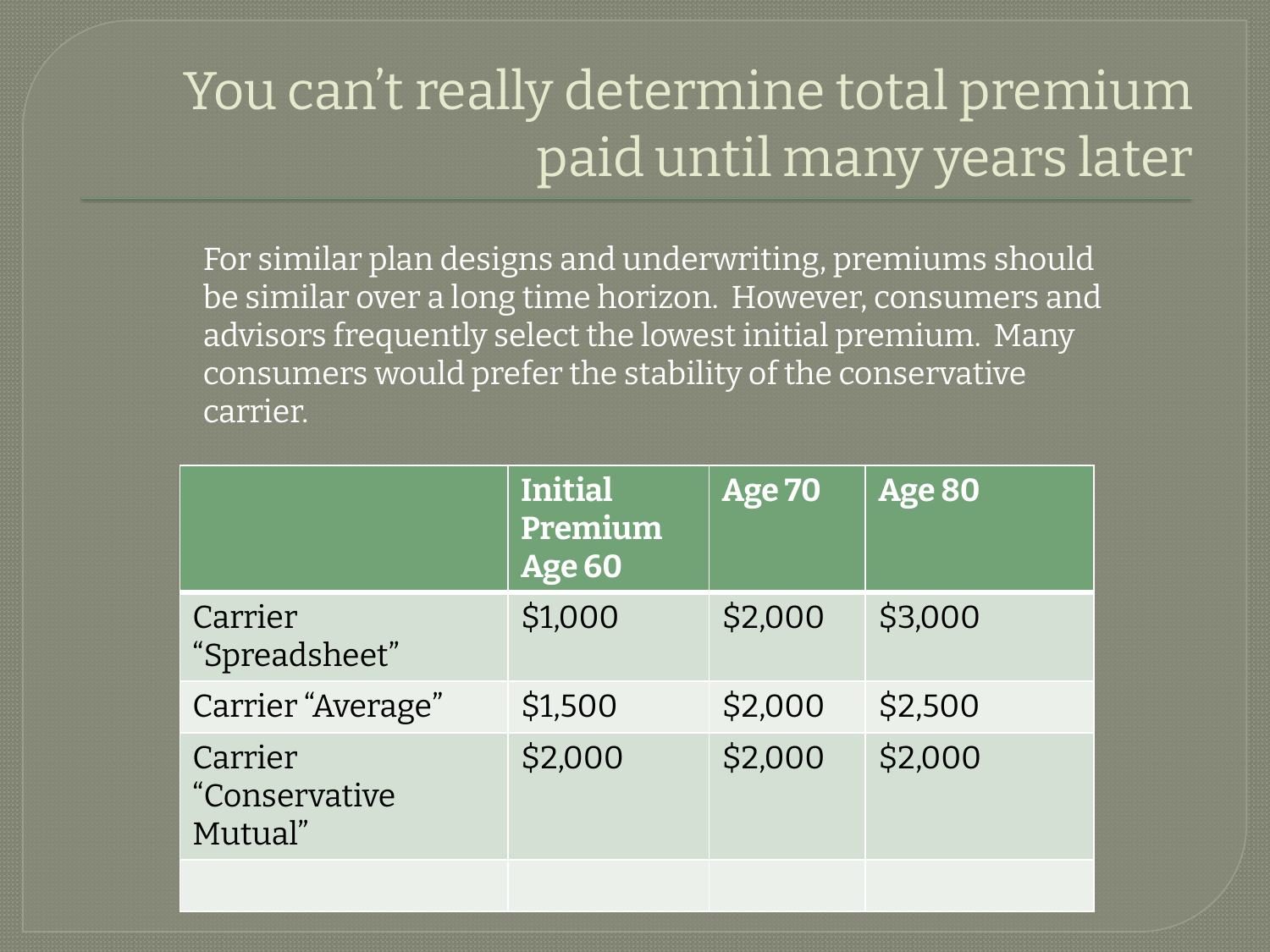

# You can’t really determine total premium paid until many years later
For similar plan designs and underwriting, premiums should be similar over a long time horizon.  However, consumers and advisors frequently select the lowest initial premium.  Many consumers would prefer the stability of the conservative carrier.
|  | Initial Premium Age 60 | Age 70 | Age 80 |
| --- | --- | --- | --- |
| Carrier “Spreadsheet” | $1,000 | $2,000 | $3,000 |
| Carrier “Average” | $1,500 | $2,000 | $2,500 |
| Carrier “Conservative Mutual” | $2,000 | $2,000 | $2,000 |
|  |  |  |  |